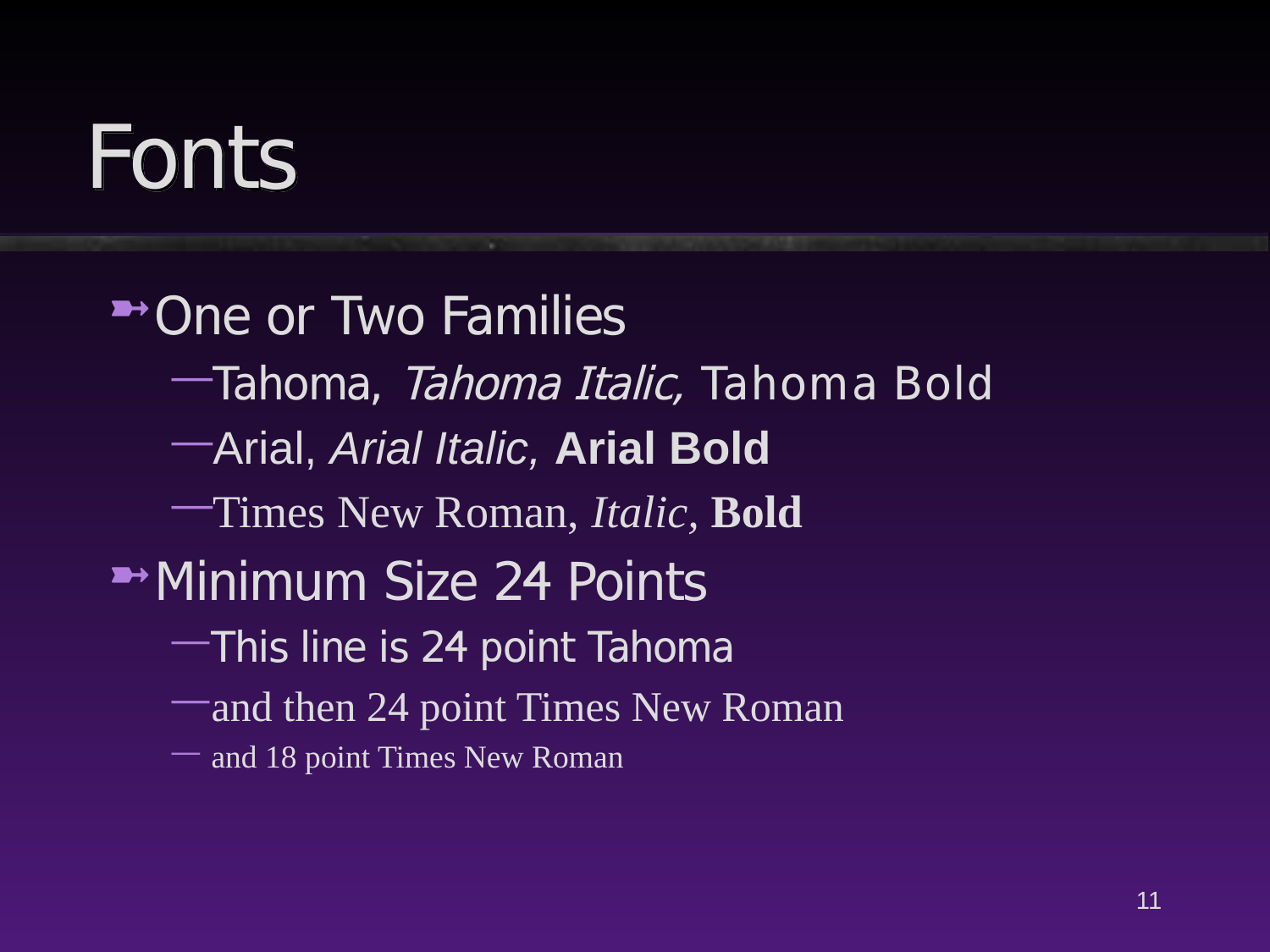

# Fonts
One or Two Families
Tahoma, Tahoma Italic, Tahoma Bold
Arial, Arial Italic, Arial Bold
Times New Roman, Italic, Bold
Minimum Size 24 Points
This line is 24 point Tahoma
and then 24 point Times New Roman
and 18 point Times New Roman
11